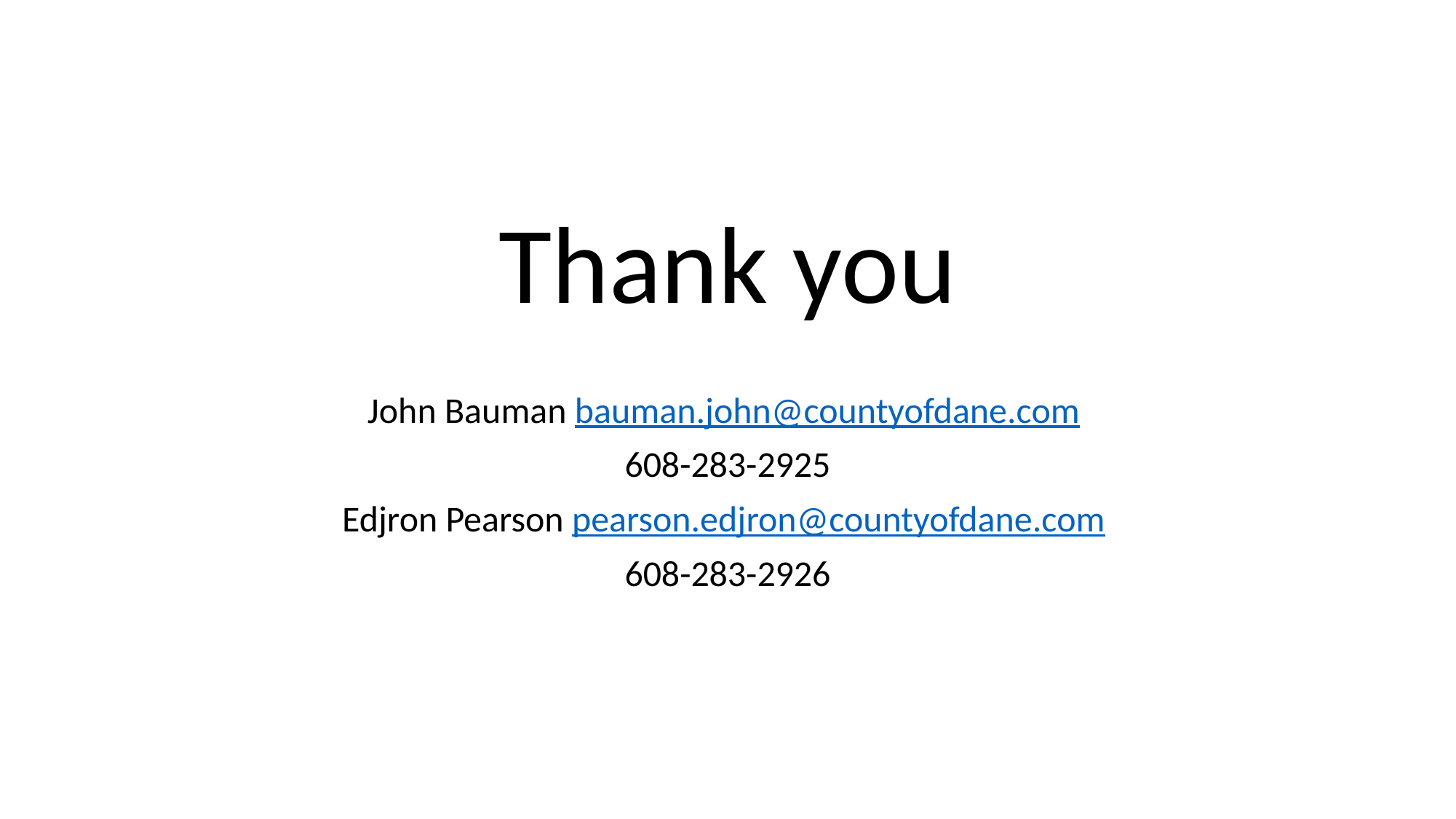

# Thank you

John Bauman bauman.john@countyofdane.com
608-283-2925
Edjron Pearson pearson.edjron@countyofdane.com
608-283-2926